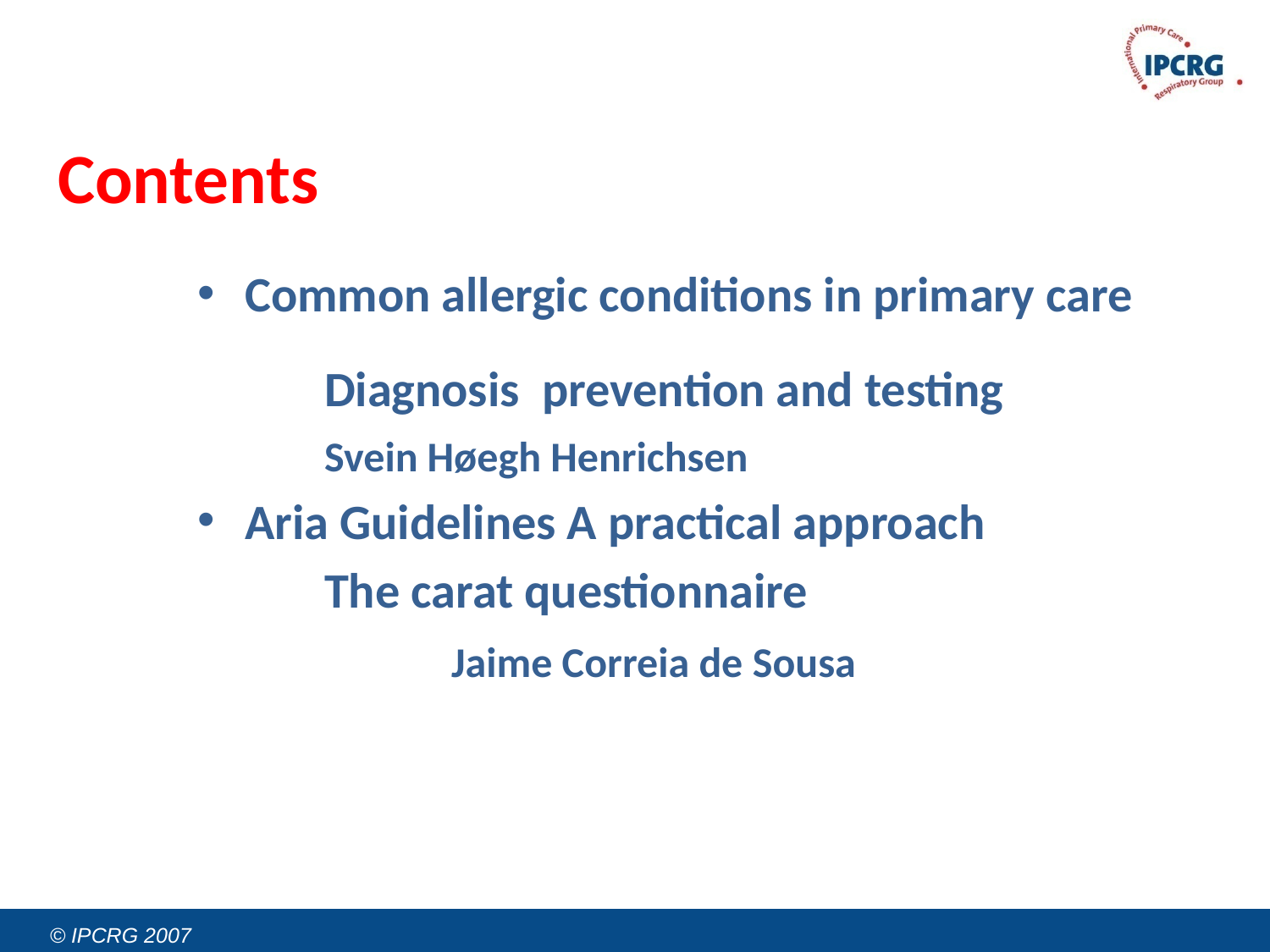

Contents
Common allergic conditions in primary care
	Diagnosis  prevention and testing
	Svein Høegh Henrichsen
Aria Guidelines A practical approach
The carat questionnaire
	Jaime Correia de Sousa